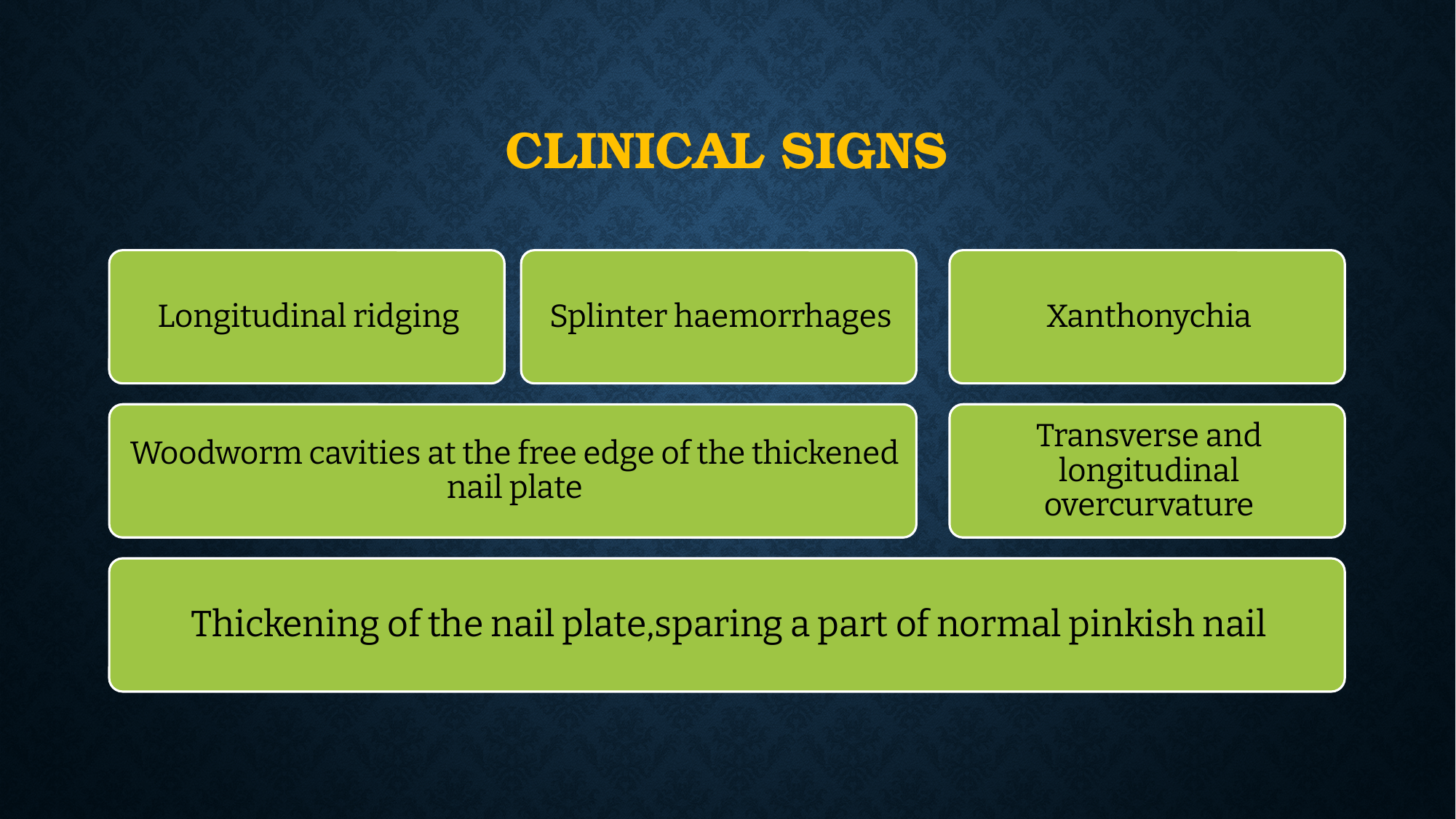

# Clinical signs
Thickening of the nail plate,sparing a part of normal pinkish nail
Woodworm cavities at the free edge of the thickened nail plate
Longitudinal ridging
Splinter haemorrhages
Transverse and longitudinal overcurvature
Xanthonychia